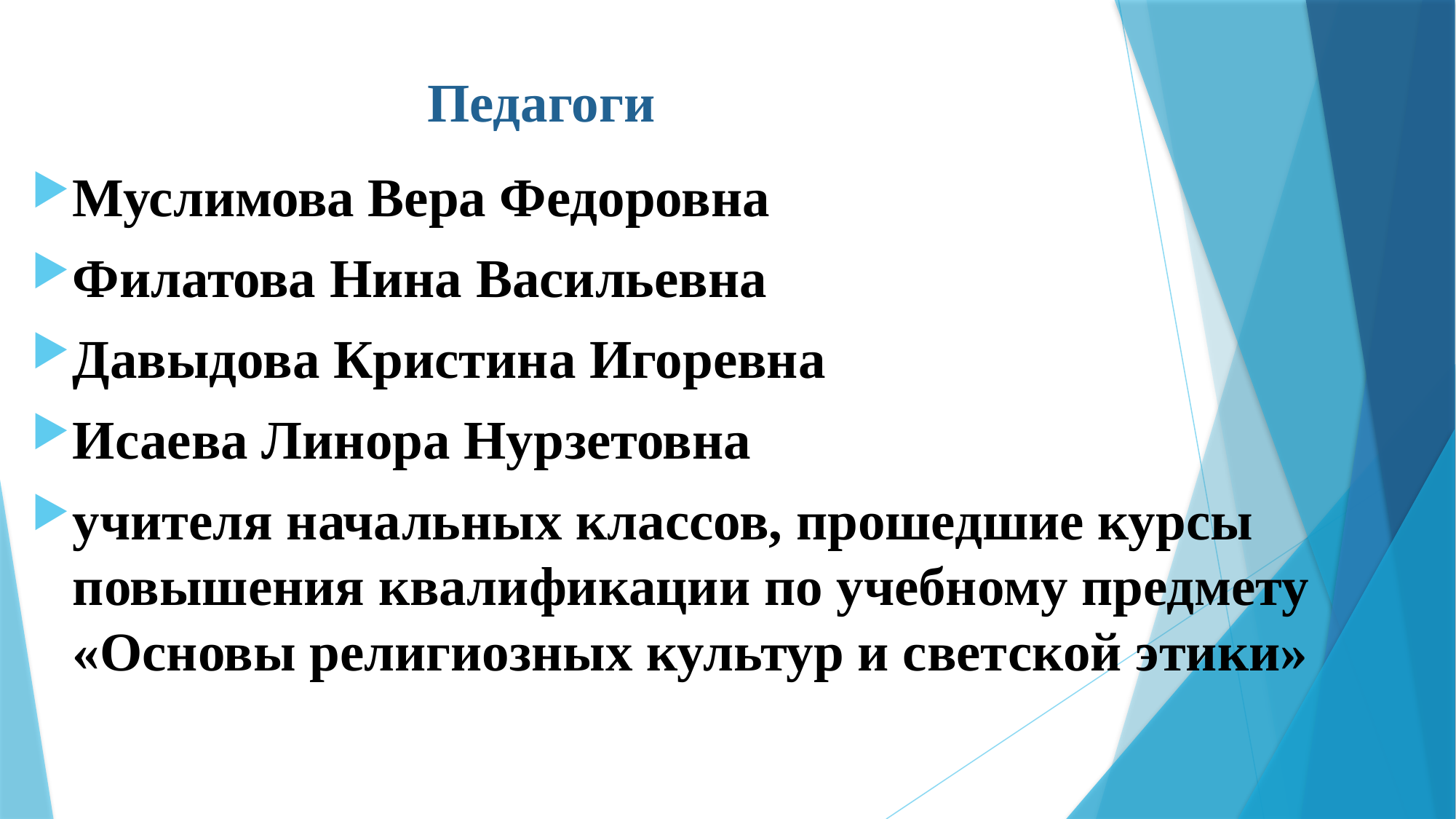

# Педагоги
Муслимова Вера Федоровна
Филатова Нина Васильевна
Давыдова Кристина Игоревна
Исаева Линора Нурзетовна
учителя начальных классов, прошедшие курсы повышения квалификации по учебному предмету «Основы религиозных культур и светской этики»